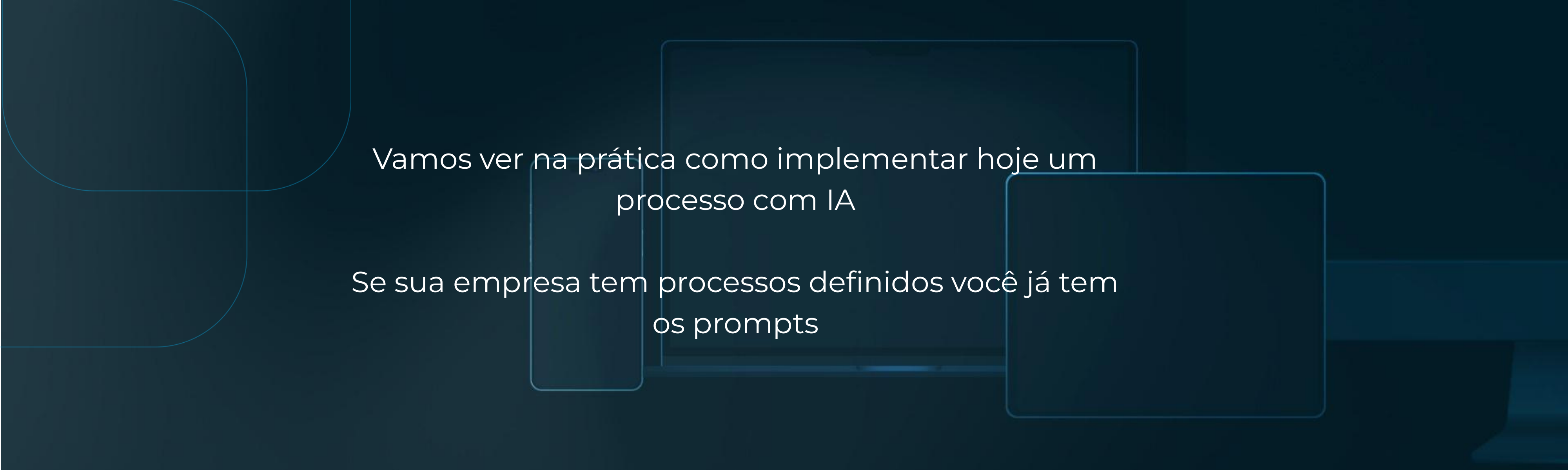

Vamos ver na prática como implementar hoje um processo com IA
Se sua empresa tem processos definidos você já tem os prompts